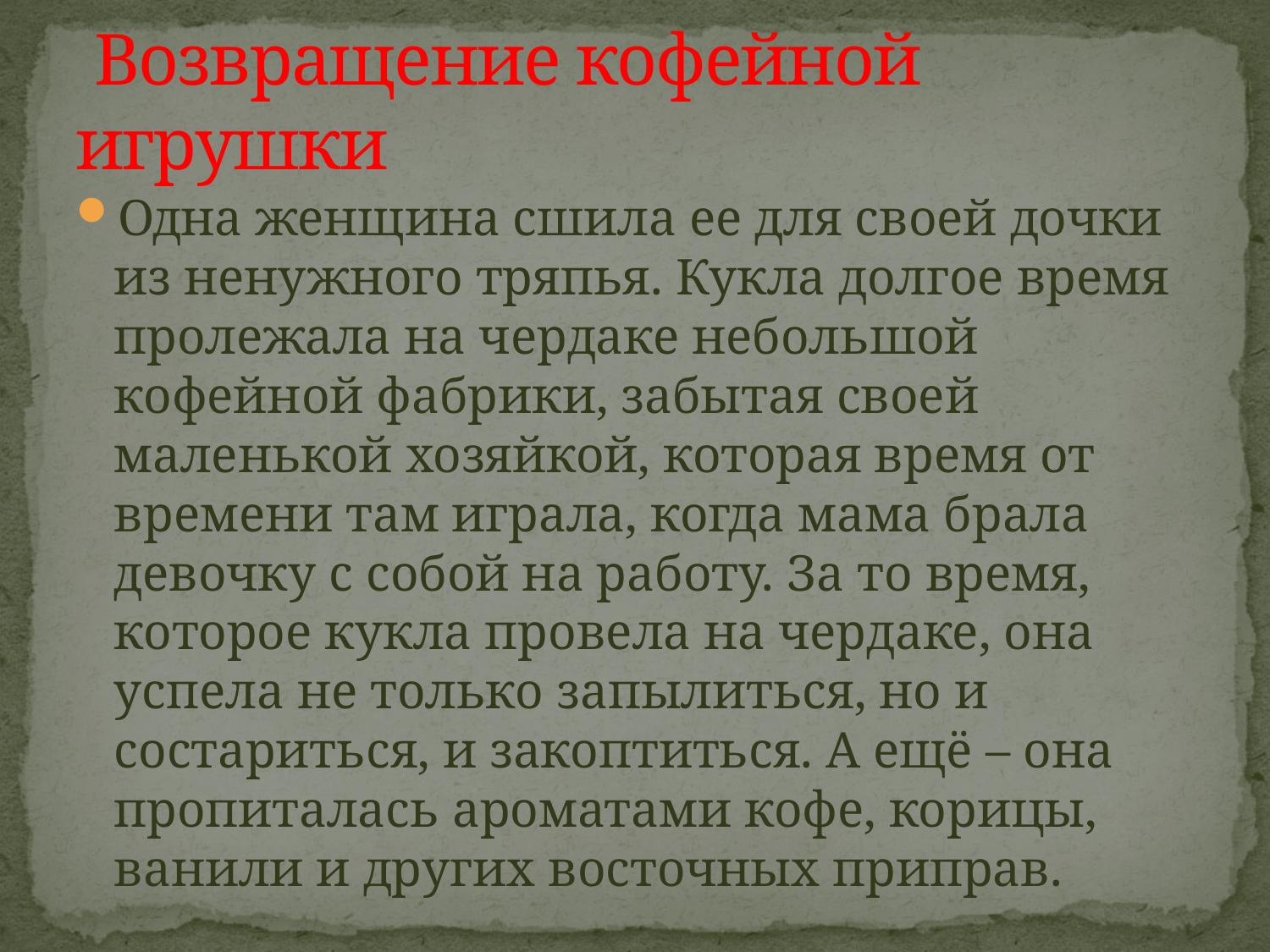

Возвращение кофейной  игрушки
Одна женщина сшила ее для своей дочки из ненужного тряпья. Кукла долгое время пролежала на чердаке небольшой кофейной фабрики, забытая своей маленькой хозяйкой, которая время от времени там играла, когда мама брала девочку с собой на работу. За то время, которое кукла провела на чердаке, она успела не только запылиться, но и состариться, и закоптиться. А ещё – она пропиталась ароматами кофе, корицы, ванили и других восточных приправ.